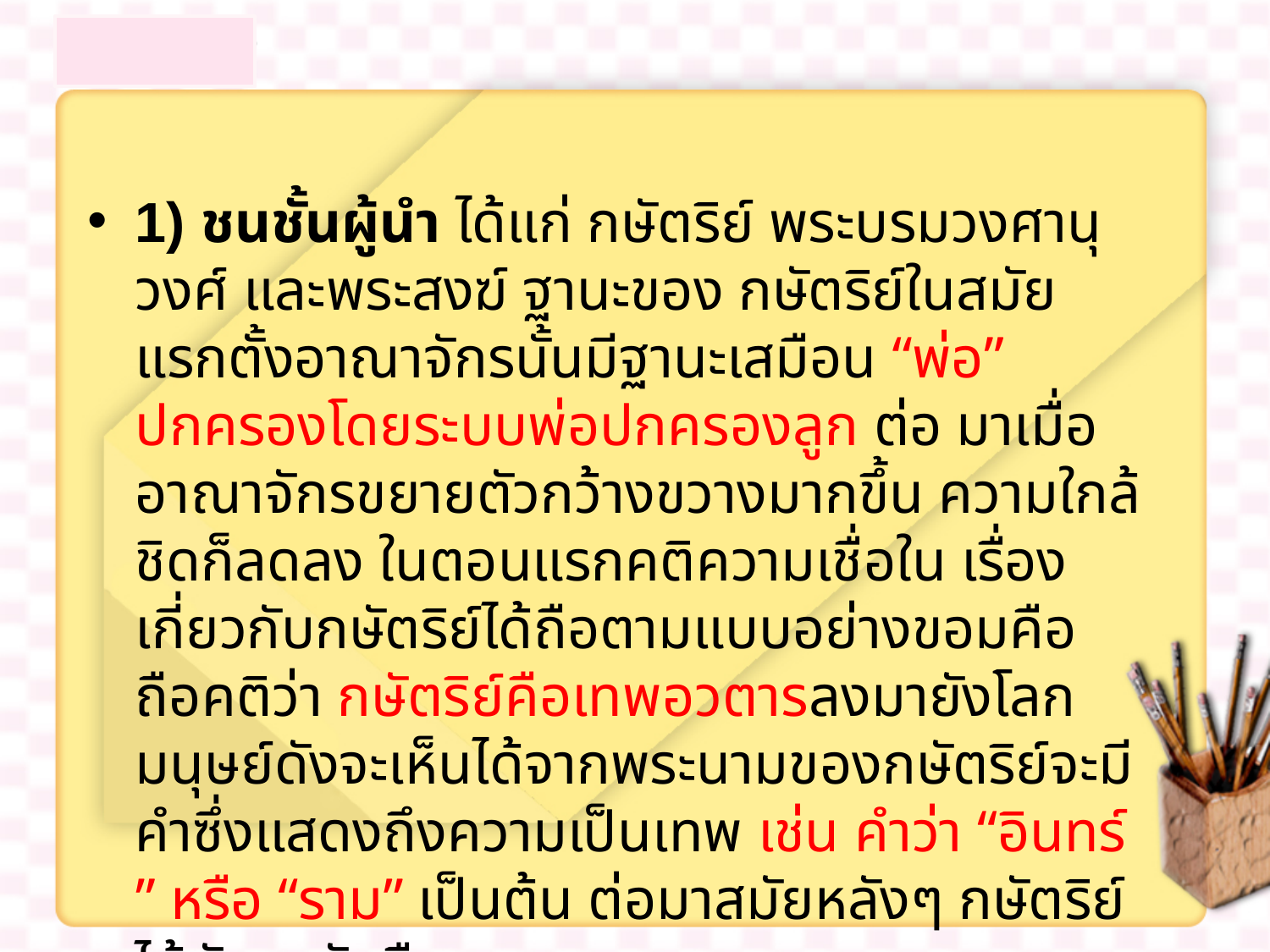

1) ชนชั้นผู้นำ ได้แก่ กษัตริย์ พระบรมวงศานุวงศ์ และพระสงฆ์ ฐานะของ กษัตริย์ในสมัยแรกตั้งอาณาจักรนั้นมีฐานะเสมือน “พ่อ” ปกครองโดยระบบพ่อปกครองลูก ต่อ มาเมื่ออาณาจักรขยายตัวกว้างขวางมากขึ้น ความใกล้ชิดก็ลดลง ในตอนแรกคติความเชื่อใน เรื่องเกี่ยวกับกษัตริย์ได้ถือตามแบบอย่างขอมคือ ถือคติว่า กษัตริย์คือเทพอวตารลงมายังโลก มนุษย์ดังจะเห็นได้จากพระนามของกษัตริย์จะมีคำซึ่งแสดงถึงความเป็นเทพ เช่น คำว่า “อินทร์” หรือ “ราม” เป็นต้น ต่อมาสมัยหลังๆ กษัตริย์ได้หันมานับถือพุทธศาสนา พระนามของกษัตริย์ก็เปลี่ยนมาใช้คำที่แสดงความหมายว่าทรงเป็นองค์ธรรมิกราช และ ระหว่างกษัตริย์กับผู้บริหารก็มีพิธีการมากขึ้นด้วย